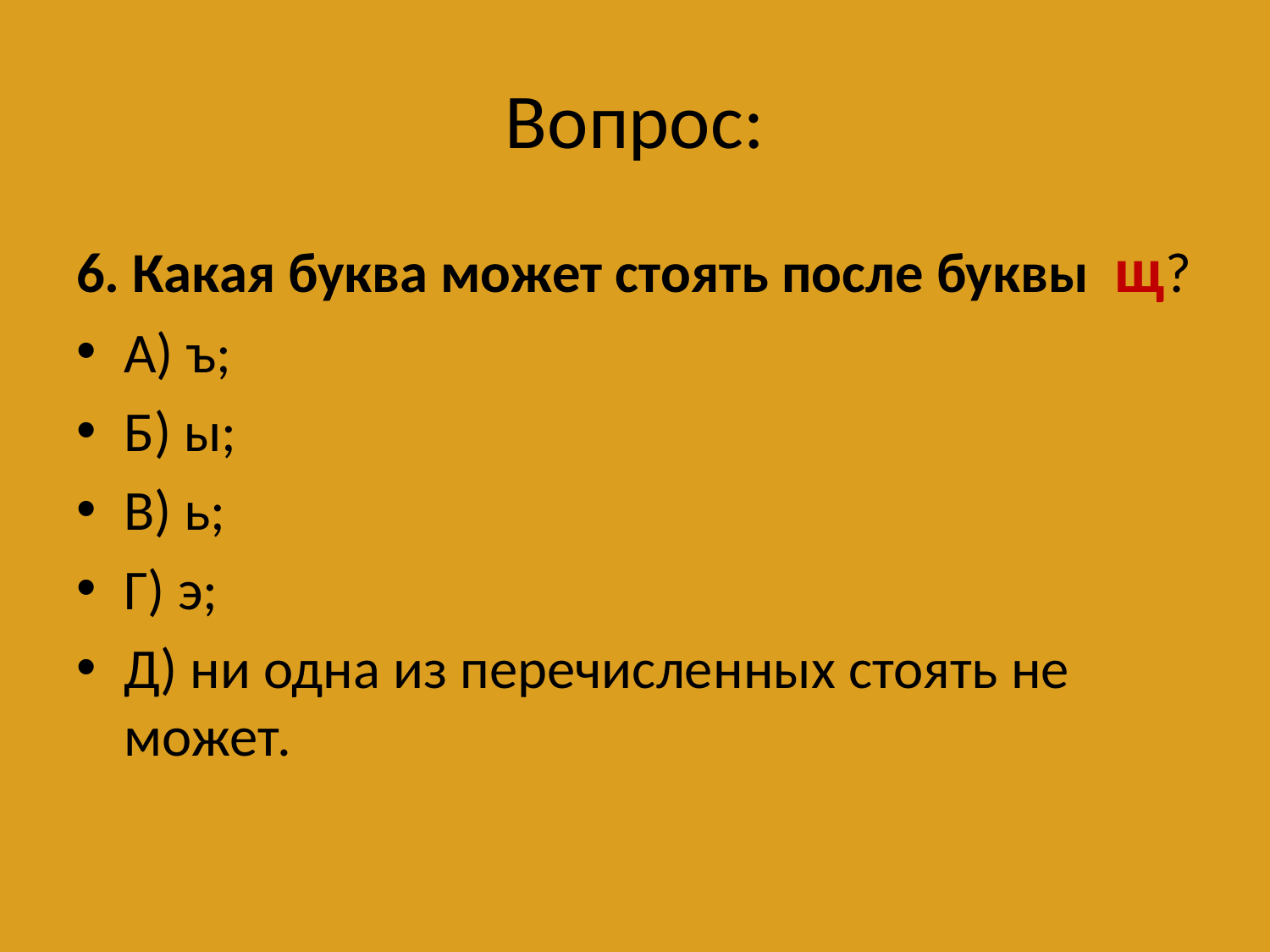

# Вопрос:
6. Какая буква может стоять после буквы  щ?
А) ъ;
Б) ы;
В) ь;
Г) э;
Д) ни одна из перечисленных стоять не может.